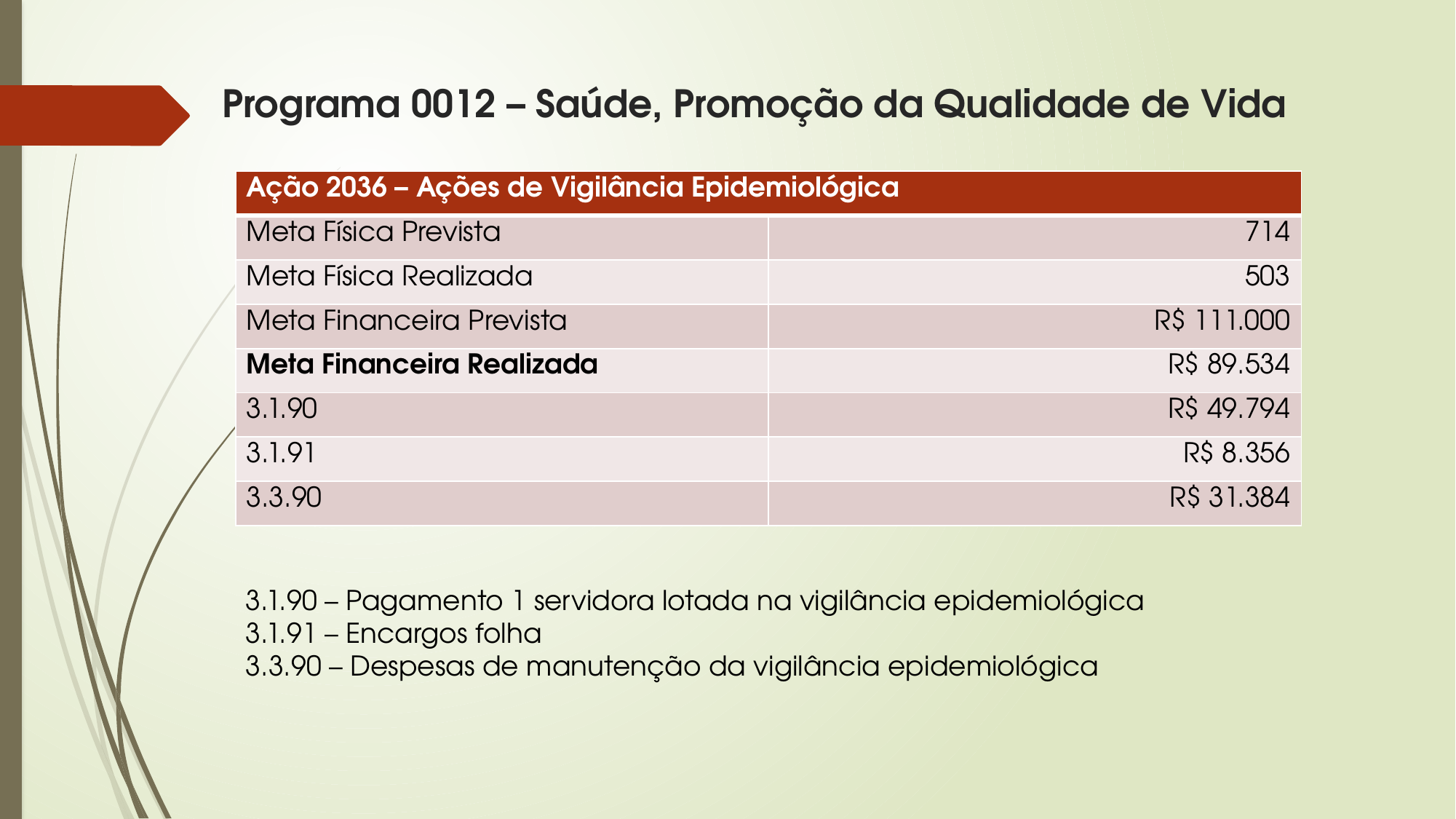

# Programa 0012 – Saúde, Promoção da Qualidade de Vida
| Ação 2036 – Ações de Vigilância Epidemiológica |  |
| --- | --- |
| Meta Física Prevista | 714 |
| Meta Física Realizada | 503 |
| Meta Financeira Prevista | R$ 111.000 |
| Meta Financeira Realizada | R$ 89.534 |
| 3.1.90 | R$ 49.794 |
| 3.1.91 | R$ 8.356 |
| 3.3.90 | R$ 31.384 |
3.1.90 – Pagamento 1 servidora lotada na vigilância epidemiológica
3.1.91 – Encargos folha
3.3.90 – Despesas de manutenção da vigilância epidemiológica